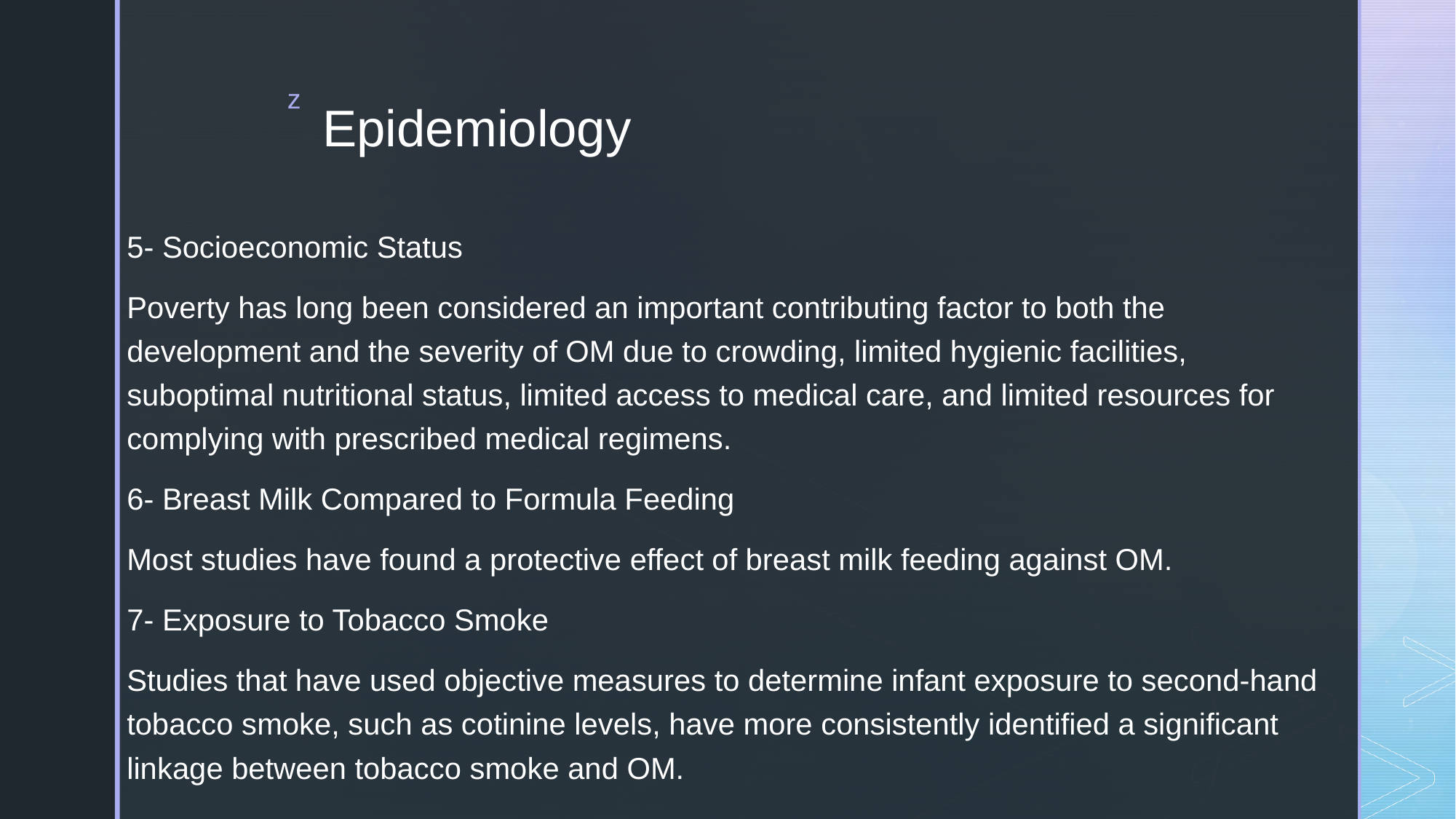

# Epidemiology
5- Socioeconomic Status
Poverty has long been considered an important contributing factor to both the development and the severity of OM due to crowding, limited hygienic facilities, suboptimal nutritional status, limited access to medical care, and limited resources for complying with prescribed medical regimens.
6- Breast Milk Compared to Formula Feeding
Most studies have found a protective effect of breast milk feeding against OM.
7- Exposure to Tobacco Smoke
Studies that have used objective measures to determine infant exposure to second-hand tobacco smoke, such as cotinine levels, have more consistently identified a significant linkage between tobacco smoke and OM.